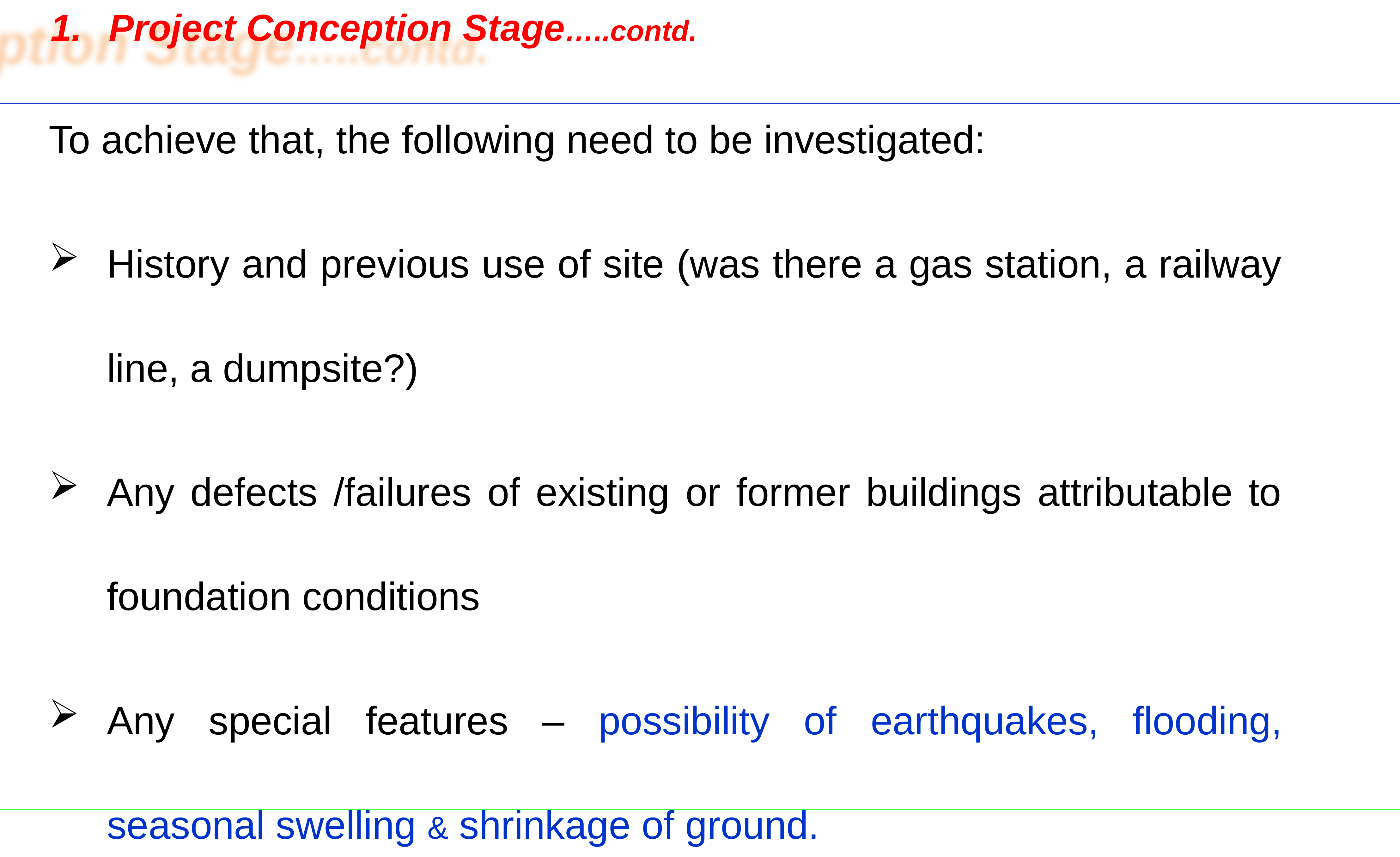

1.	Project Conception Stage…..contd.
To achieve that, the following need to be investigated:
History and previous use of site (was there a gas station, a railway line, a dumpsite?)
Any defects /failures of existing or former buildings attributable to foundation conditions
Any special features – possibility of earthquakes, flooding, seasonal swelling & shrinkage of ground.